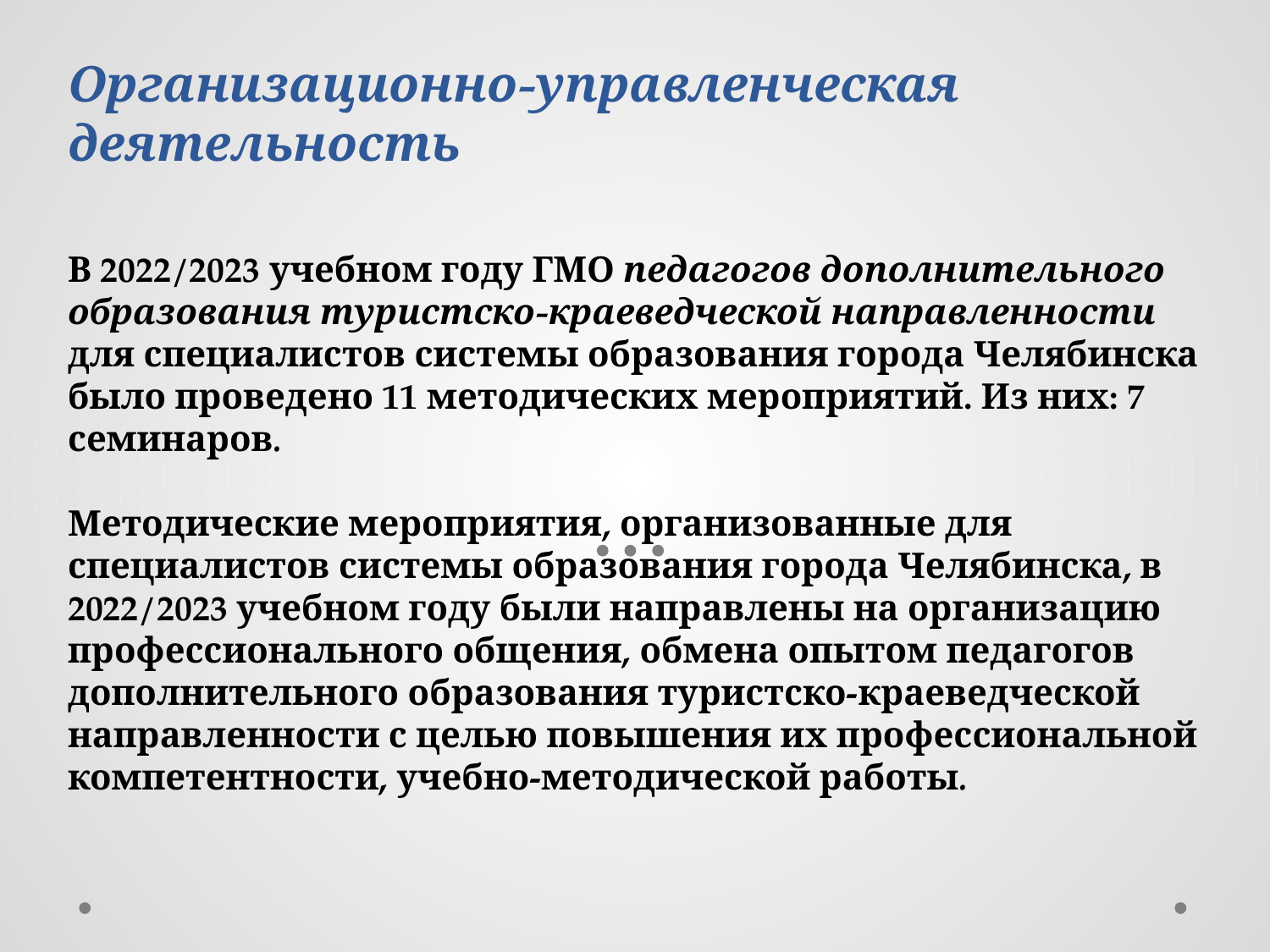

# Организационно-управленческая деятельность В 2022/2023 учебном году ГМО педагогов дополнительного образования туристско-краеведческой направленности для специалистов системы образования города Челябинска было проведено 11 методических мероприятий. Из них: 7 семинаров. Методические мероприятия, организованные для специалистов системы образования города Челябинска, в 2022/2023 учебном году были направлены на организацию профессионального общения, обмена опытом педагогов дополнительного образования туристско-краеведческой направленности с целью повышения их профессиональной компетентности, учебно-методической работы.